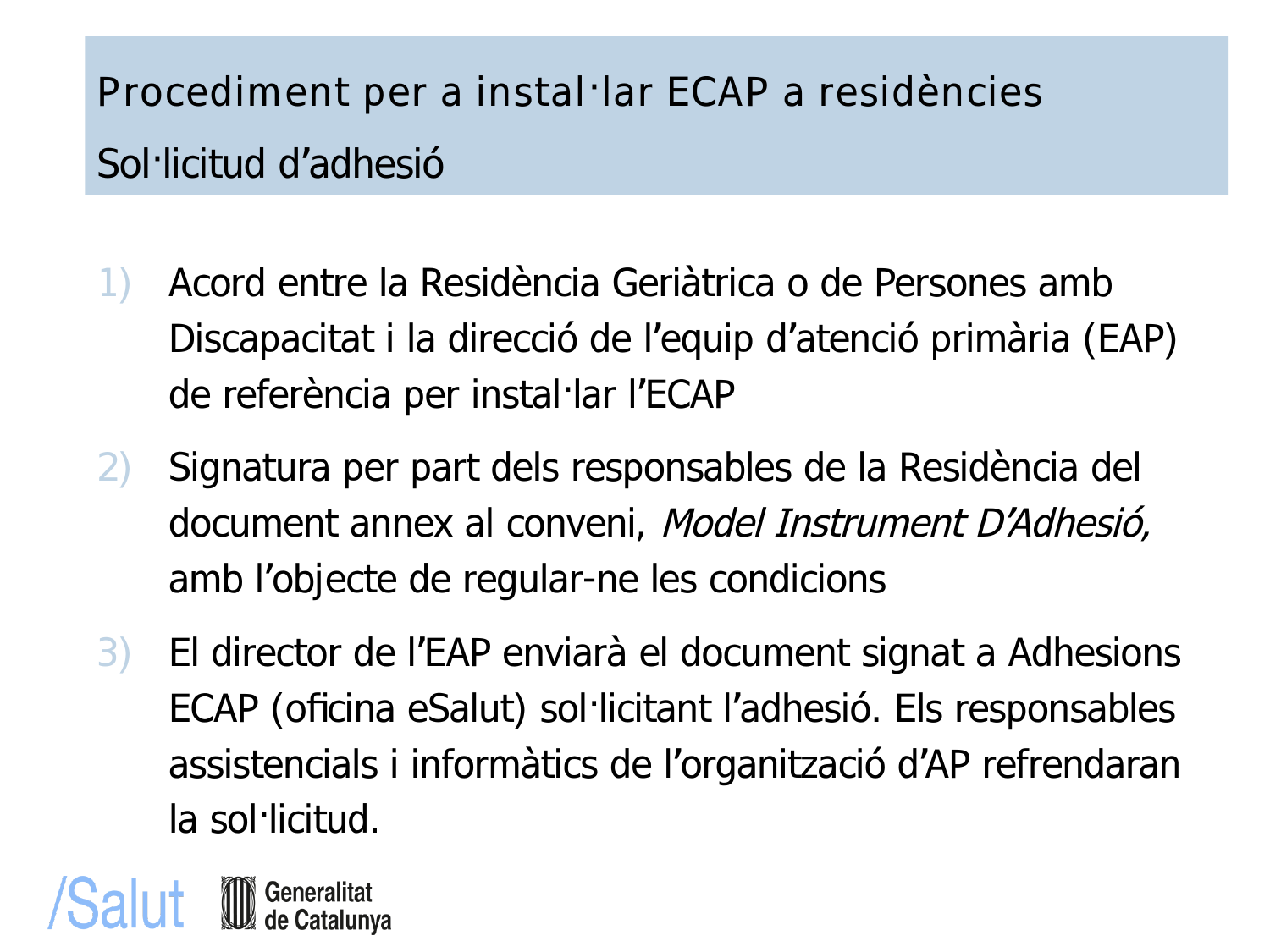

Procediment per a instal·lar ECAP a residències
Sol·licitud d’adhesió
Acord entre la Residència Geriàtrica o de Persones amb Discapacitat i la direcció de l’equip d’atenció primària (EAP) de referència per instal·lar l’ECAP
Signatura per part dels responsables de la Residència del document annex al conveni, Model Instrument D’Adhesió, amb l’objecte de regular-ne les condicions
El director de l’EAP enviarà el document signat a Adhesions ECAP (oficina eSalut) sol·licitant l’adhesió. Els responsables assistencials i informàtics de l’organització d’AP refrendaran la sol·licitud.